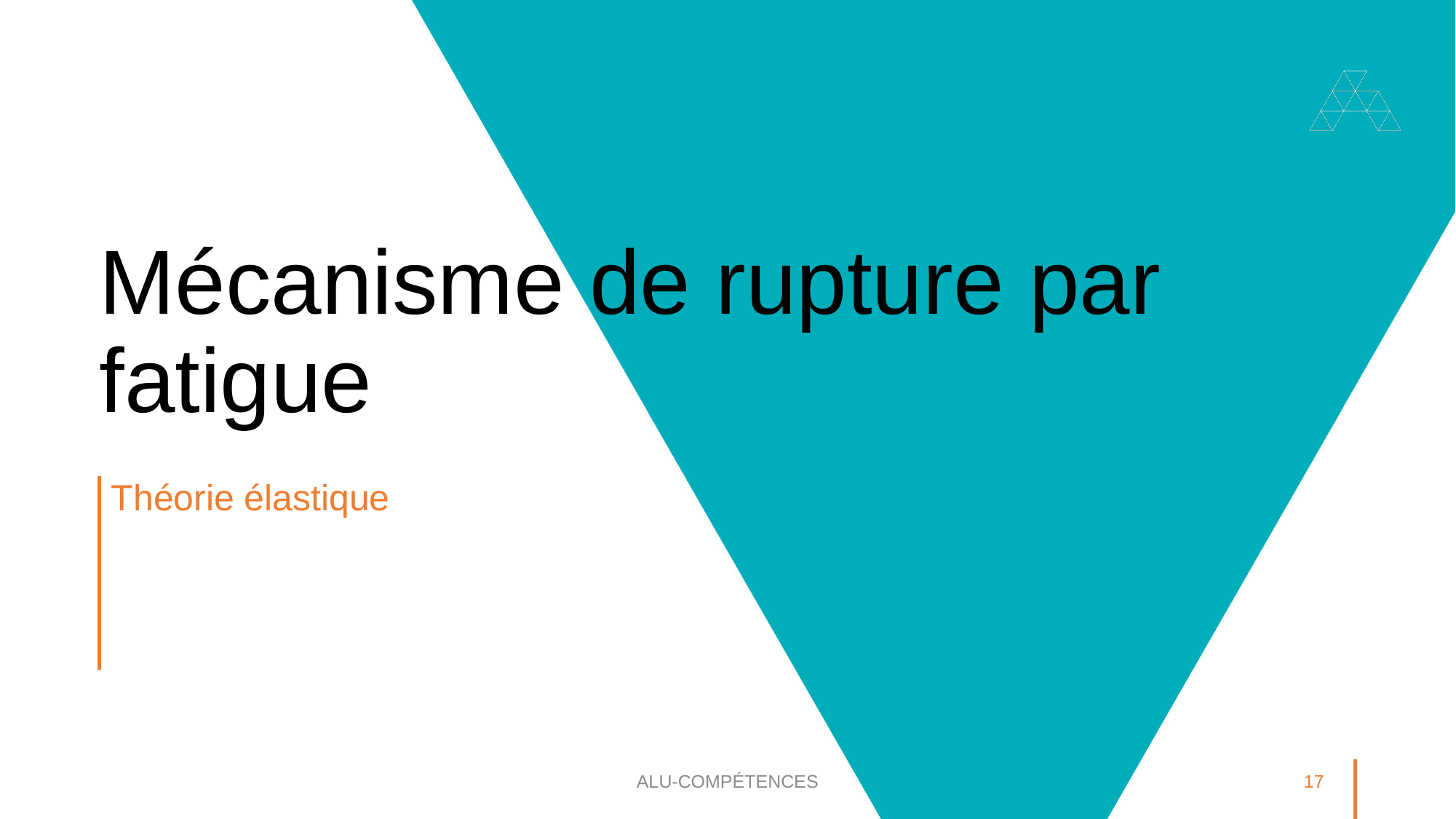

# Mécanisme de rupture par fatigue
Théorie élastique
ALU-COMPÉTENCES
17